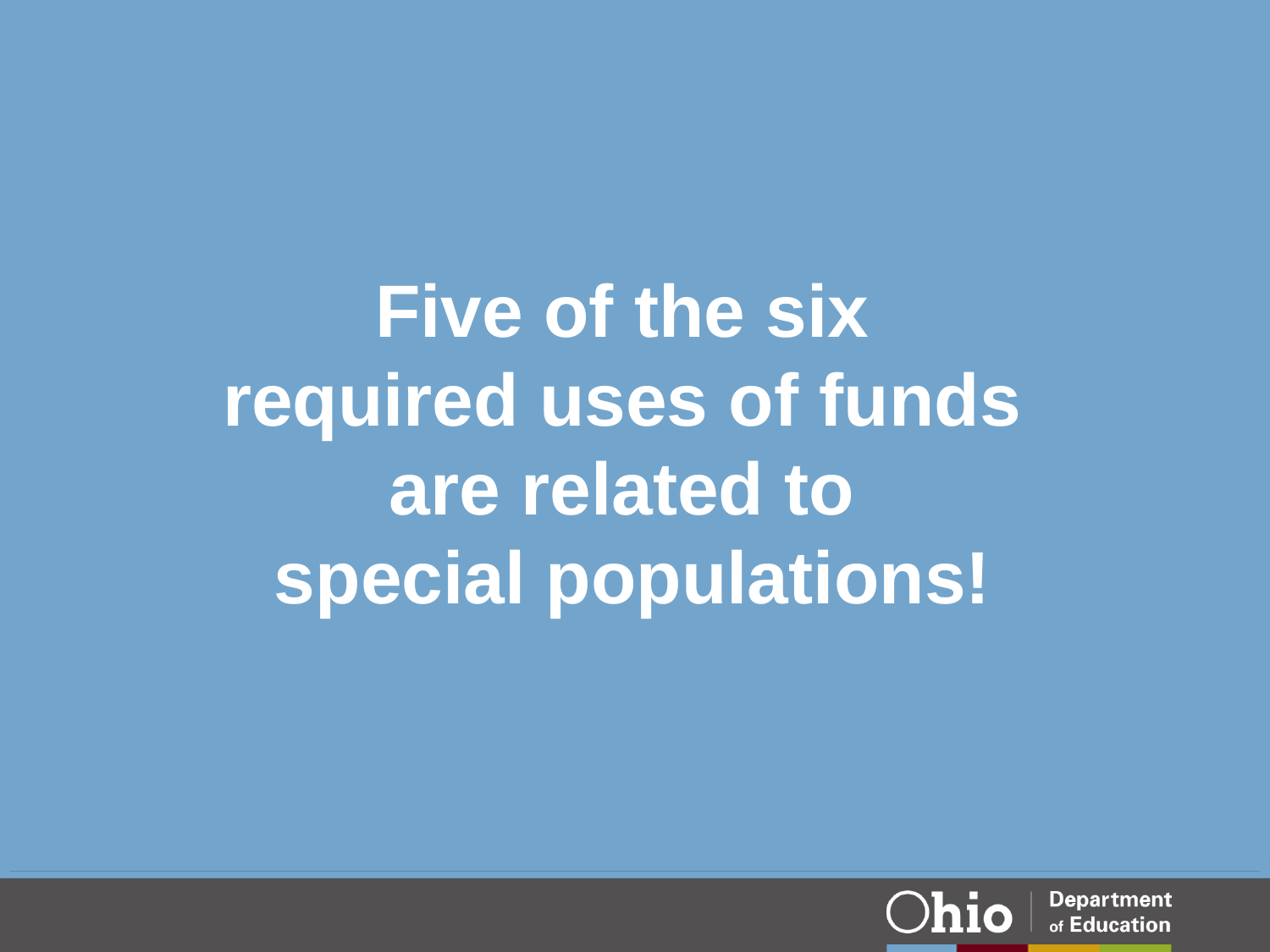

# Five of the six required uses of funds are related to special populations!